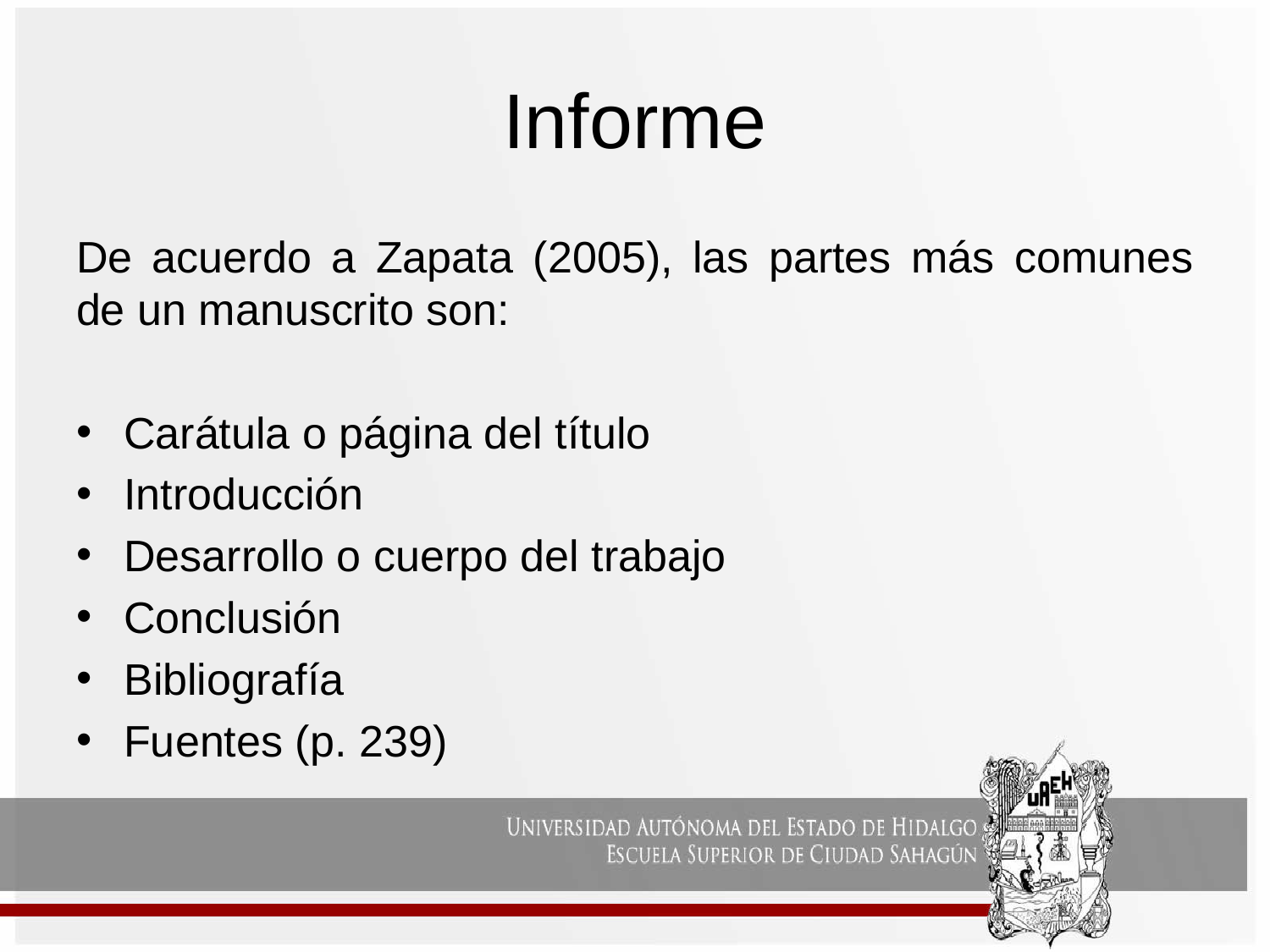

# Informe
De acuerdo a Zapata (2005), las partes más comunes de un manuscrito son:

Carátula o página del título
Introducción
Desarrollo o cuerpo del trabajo
Conclusión
Bibliografía
Fuentes (p. 239)